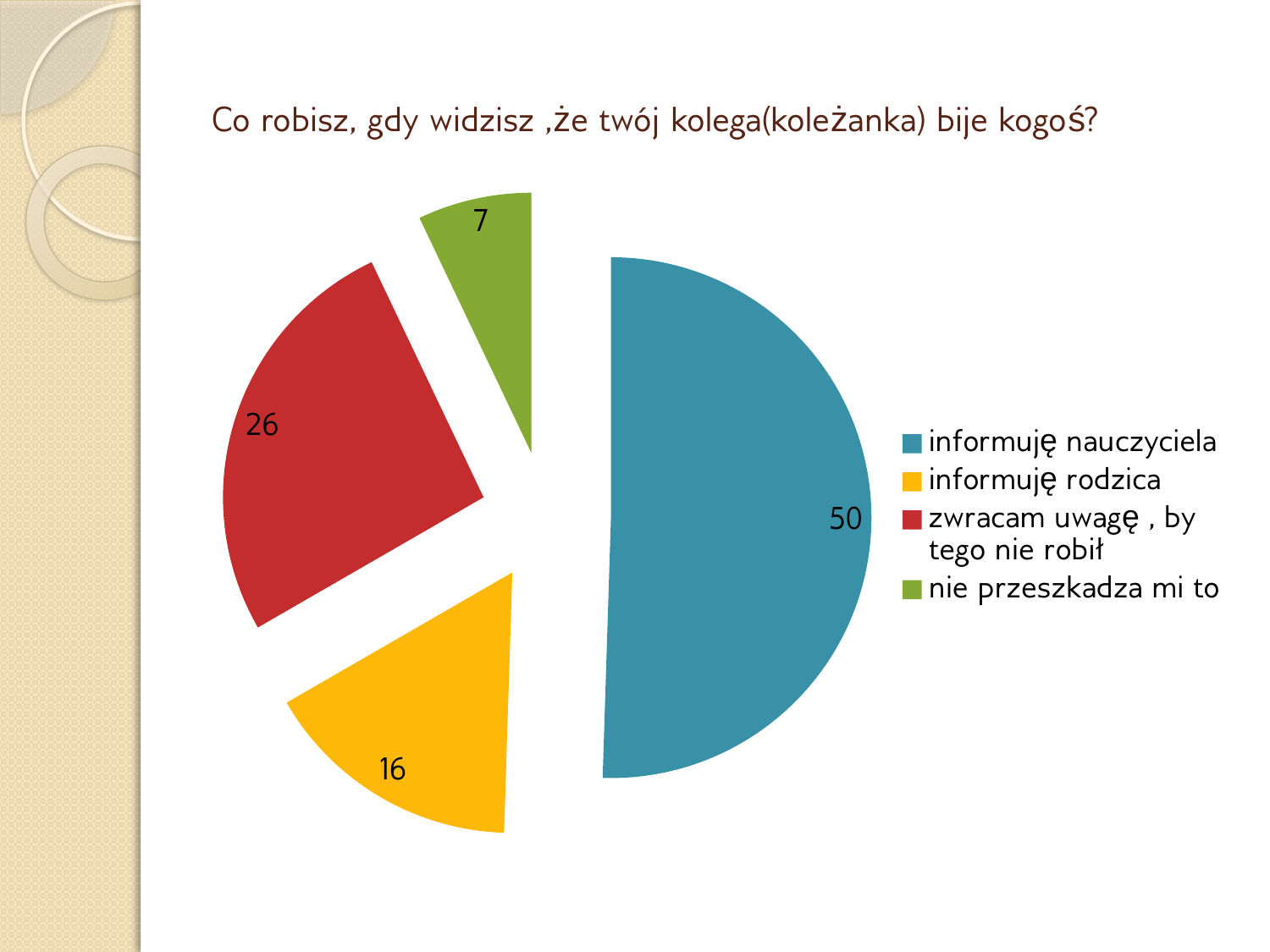

# Co robisz, gdy widzisz ,że twój kolega(koleżanka) bije kogoś?

### Chart

| Category | ******** |
|---|---|
| informuję nauczyciela | 50.0 |
| informuję rodzica | 16.0 |
| zwracam uwagę , by tego nie robił | 26.0 |
| nie przeszkadza mi to | 7.0 |